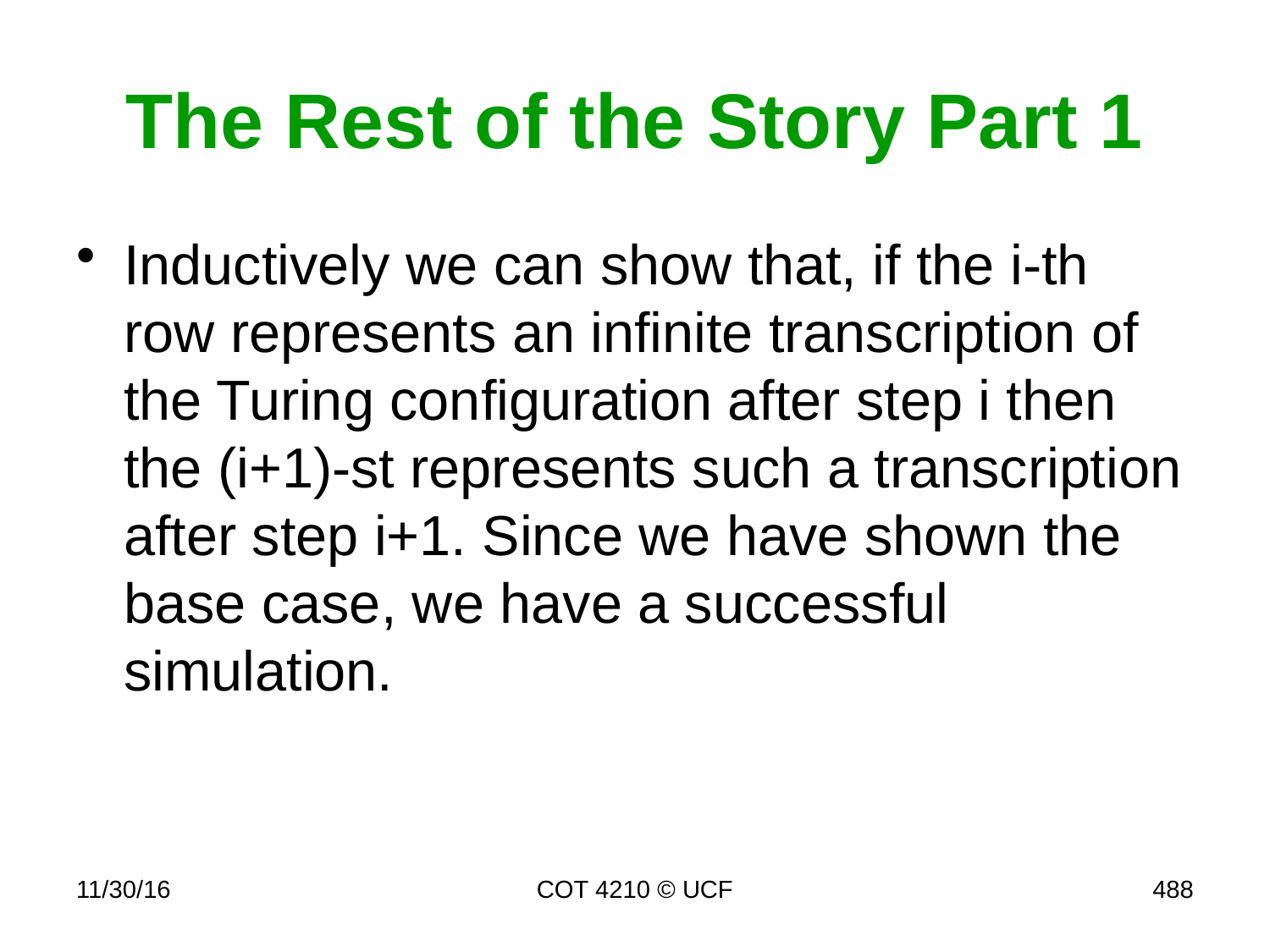

# The Rest of the Story Part 1
Inductively we can show that, if the i-th row represents an infinite transcription of the Turing configuration after step i then the (i+1)-st represents such a transcription after step i+1. Since we have shown the base case, we have a successful simulation.
11/30/16
COT 4210 © UCF
488